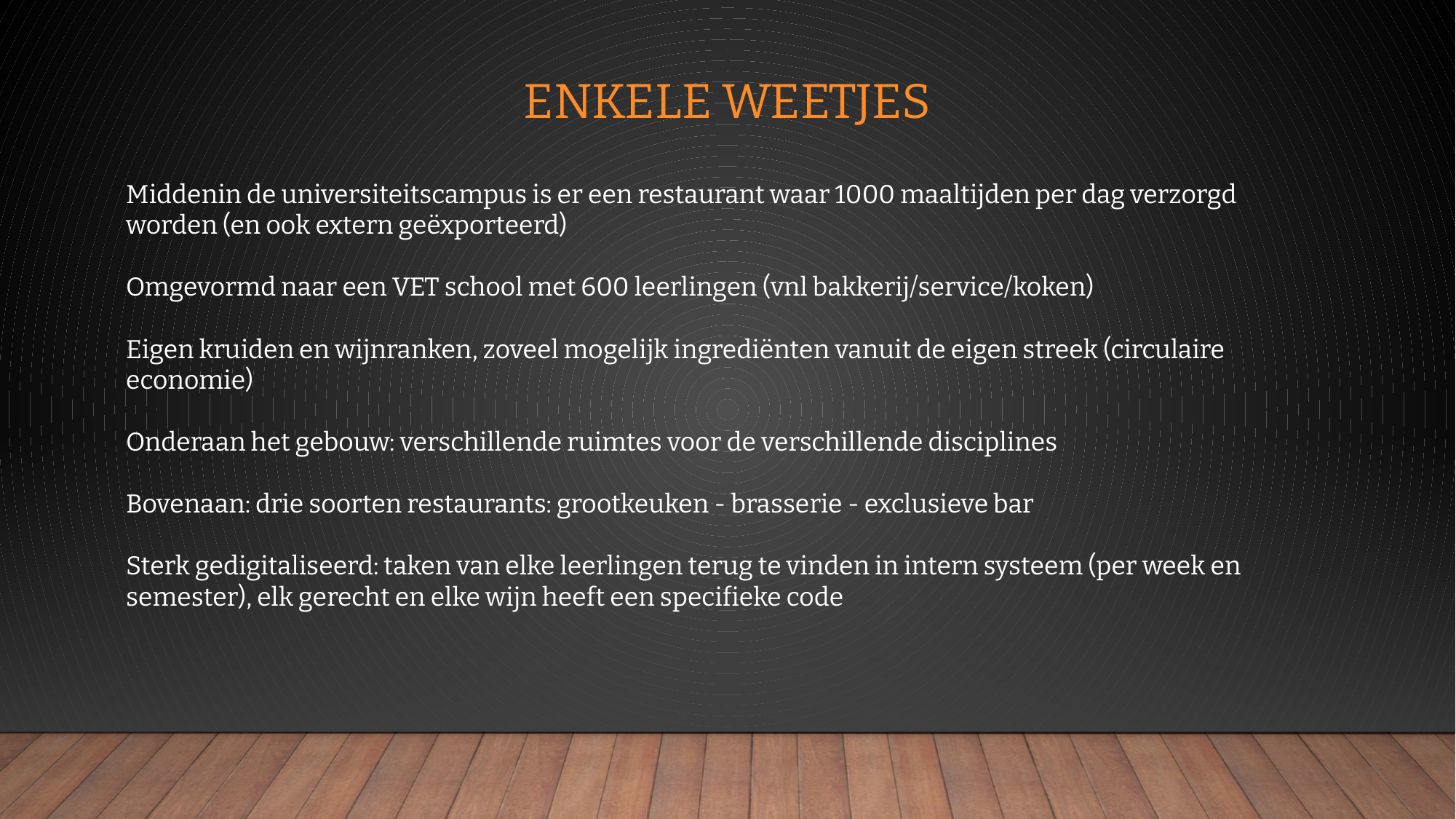

# Enkele weetjes
Middenin de universiteitscampus is er een restaurant waar 1000 maaltijden per dag verzorgd worden (en ook extern geëxporteerd)

Omgevormd naar een VET school met 600 leerlingen (vnl bakkerij/service/koken)

Eigen kruiden en wijnranken, zoveel mogelijk ingrediënten vanuit de eigen streek (circulaire economie)

Onderaan het gebouw: verschillende ruimtes voor de verschillende disciplines

Bovenaan: drie soorten restaurants: grootkeuken - brasserie - exclusieve bar

Sterk gedigitaliseerd: taken van elke leerlingen terug te vinden in intern systeem (per week en semester), elk gerecht en elke wijn heeft een specifieke code